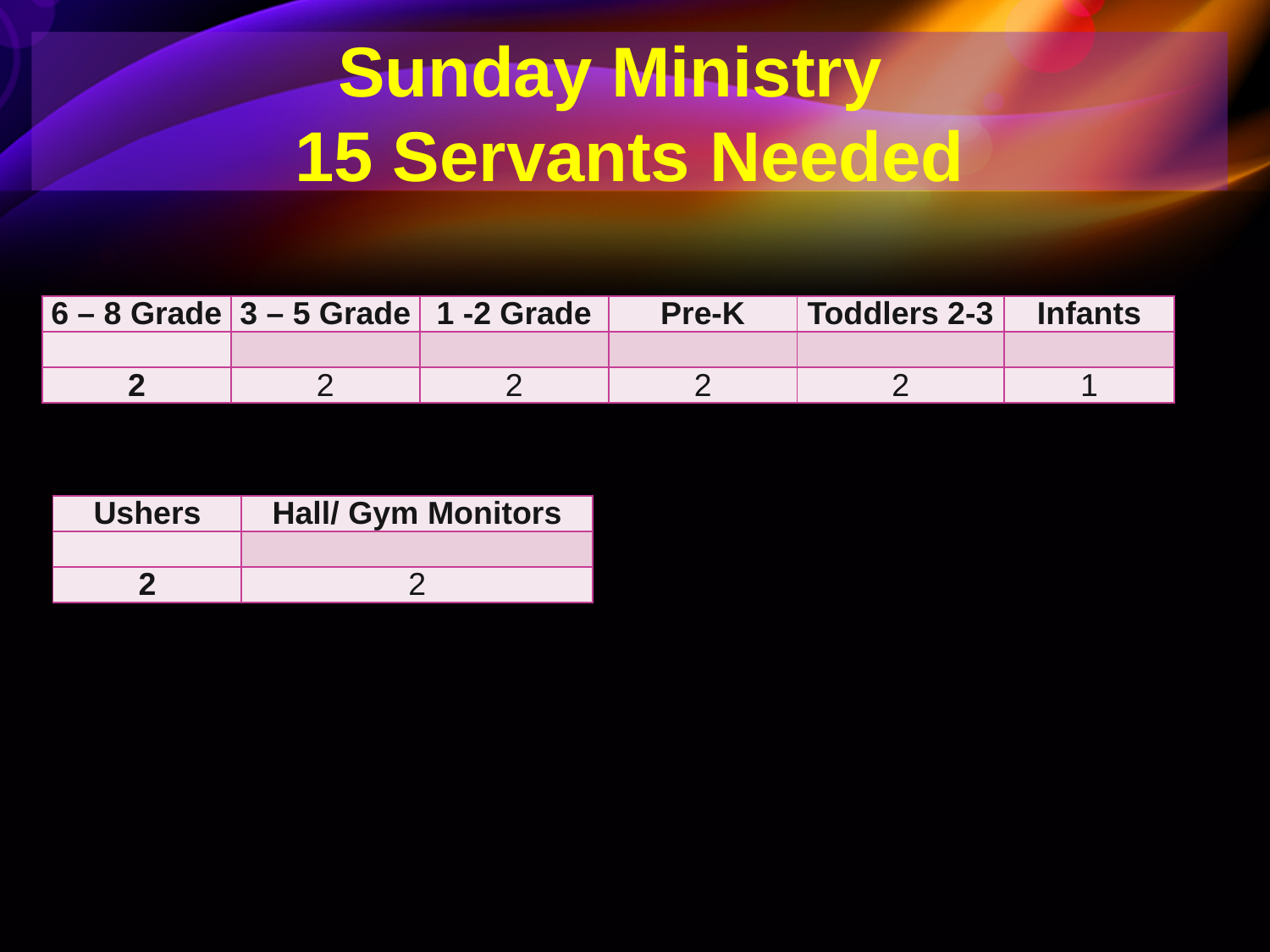

Sunday Ministry
15 Servants Needed
| 6 – 8 Grade | 3 – 5 Grade | 1 -2 Grade | Pre-K | Toddlers 2-3 | Infants |
| --- | --- | --- | --- | --- | --- |
|  |  |  |  |  |  |
| 2 | 2 | 2 | 2 | 2 | 1 |
| Ushers | Hall/ Gym Monitors |
| --- | --- |
|  |  |
| 2 | 2 |